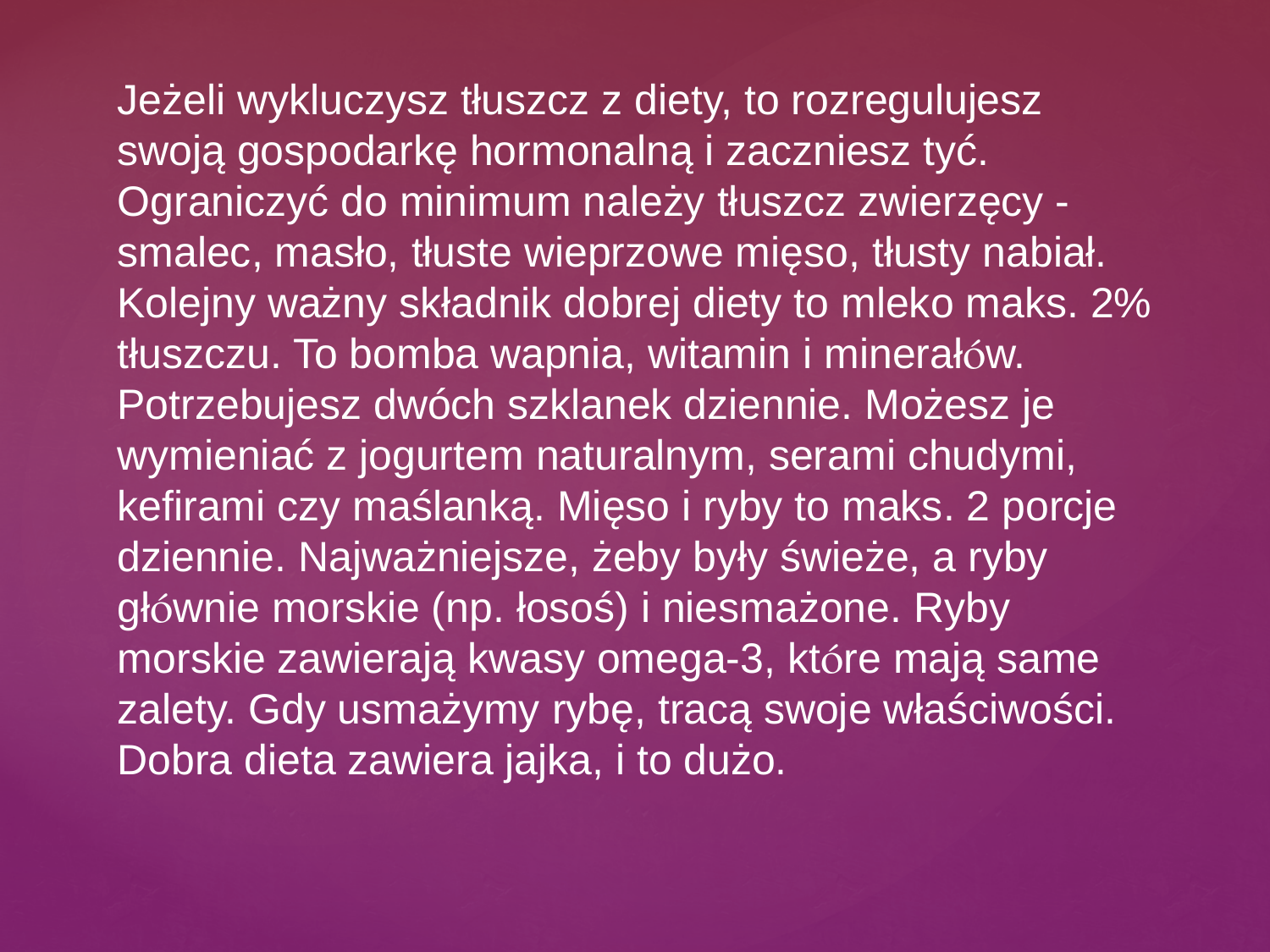

Jeżeli wykluczysz tłuszcz z diety, to rozregulujesz swoją gospodarkę hormonalną i zaczniesz tyć. Ograniczyć do minimum należy tłuszcz zwierzęcy - smalec, masło, tłuste wieprzowe mięso, tłusty nabiał. Kolejny ważny składnik dobrej diety to mleko maks. 2% tłuszczu. To bomba wapnia, witamin i minerałów. Potrzebujesz dwóch szklanek dziennie. Możesz je wymieniać z jogurtem naturalnym, serami chudymi, kefirami czy maślanką. Mięso i ryby to maks. 2 porcje dziennie. Najważniejsze, żeby były świeże, a ryby głównie morskie (np. łosoś) i niesmażone. Ryby morskie zawierają kwasy omega-3, które mają same zalety. Gdy usmażymy rybę, tracą swoje właściwości. Dobra dieta zawiera jajka, i to dużo.